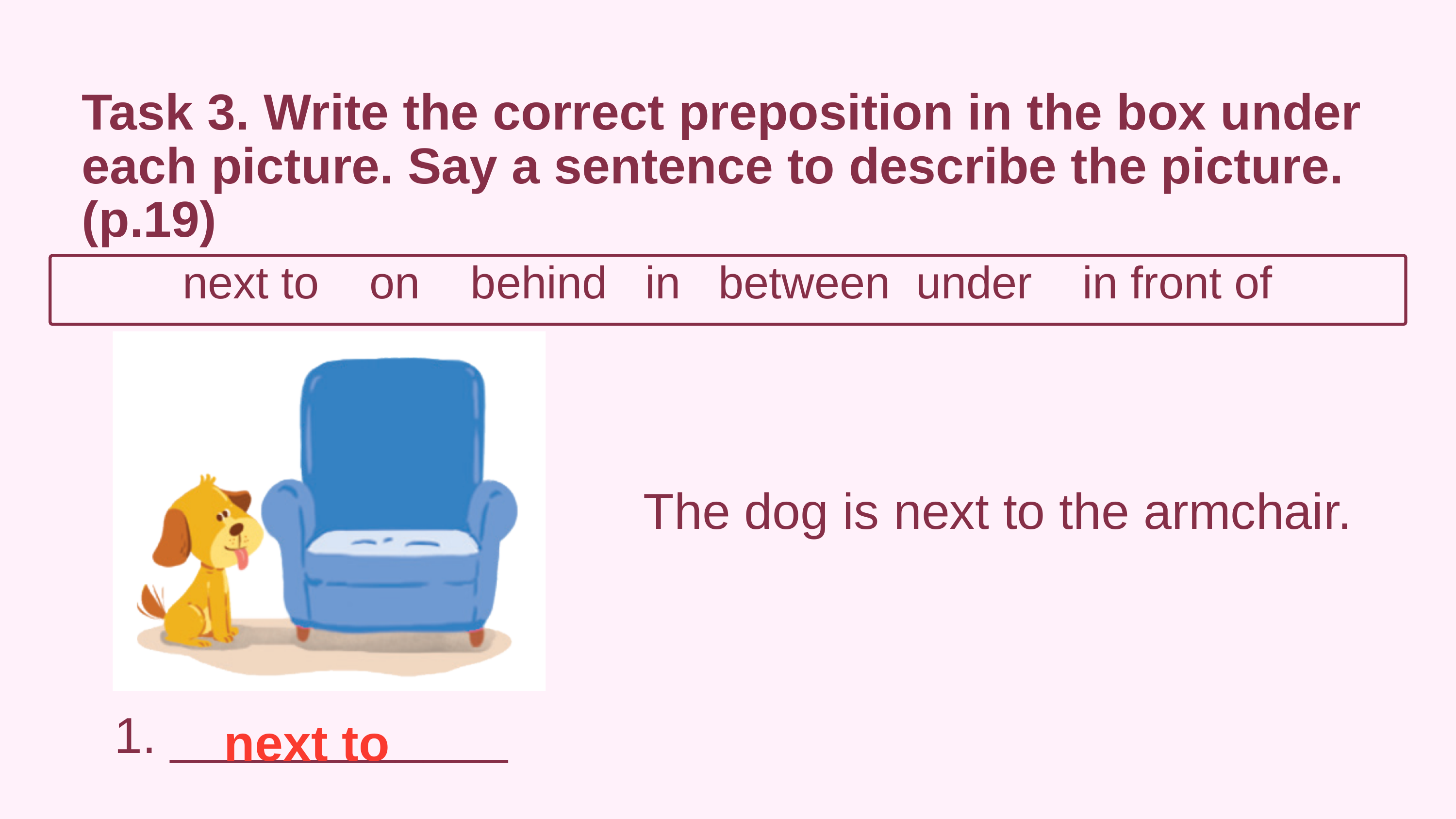

Task 3. Write the correct preposition in the box under each picture. Say a sentence to describe the picture. (p.19)

next to    on    behind   in   between  under    in front of

The dog is next to the armchair.
next to
1. ____________